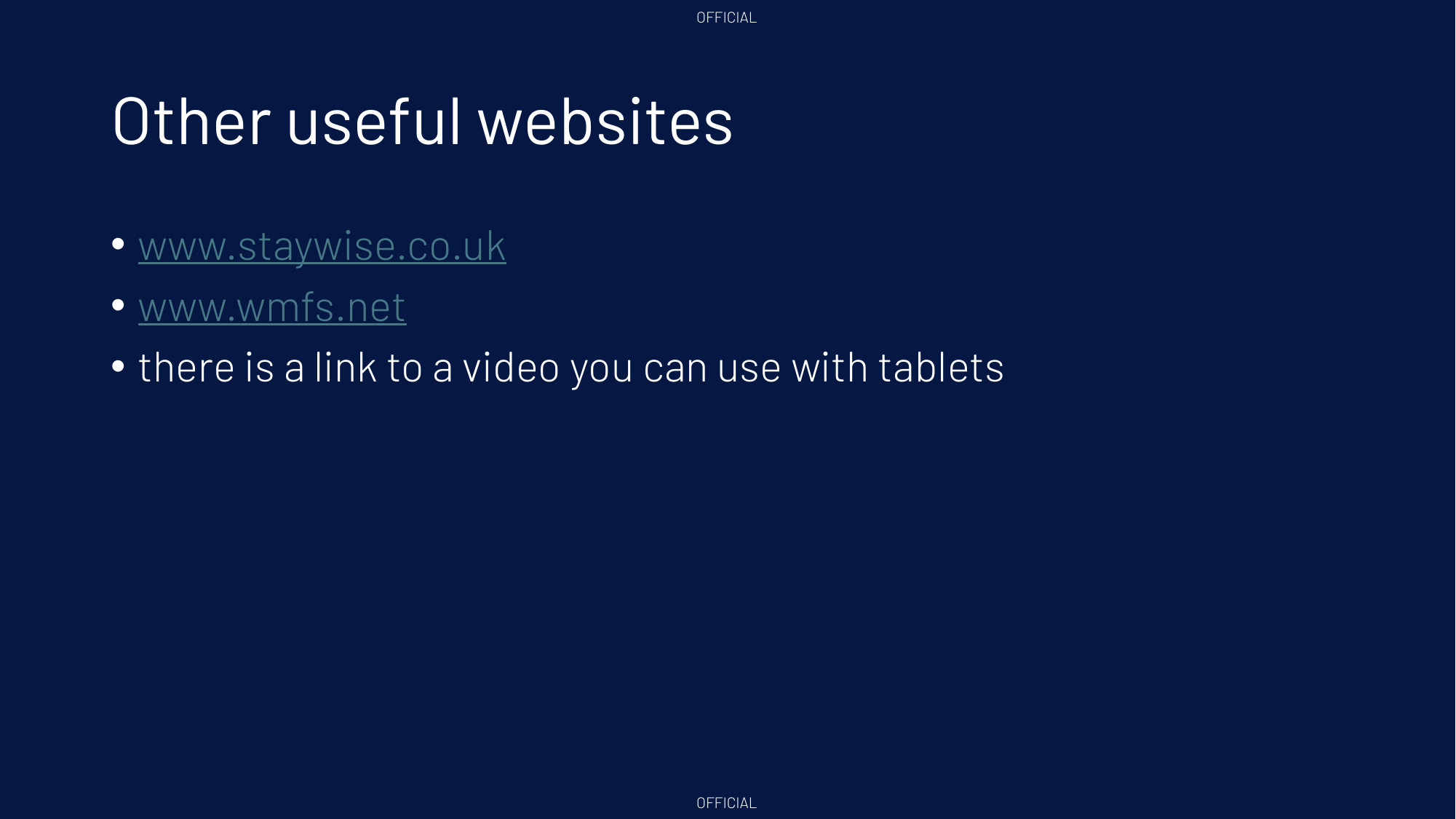

# Other useful websites
www.staywise.co.uk
www.wmfs.net
there is a link to a video you can use with tablets